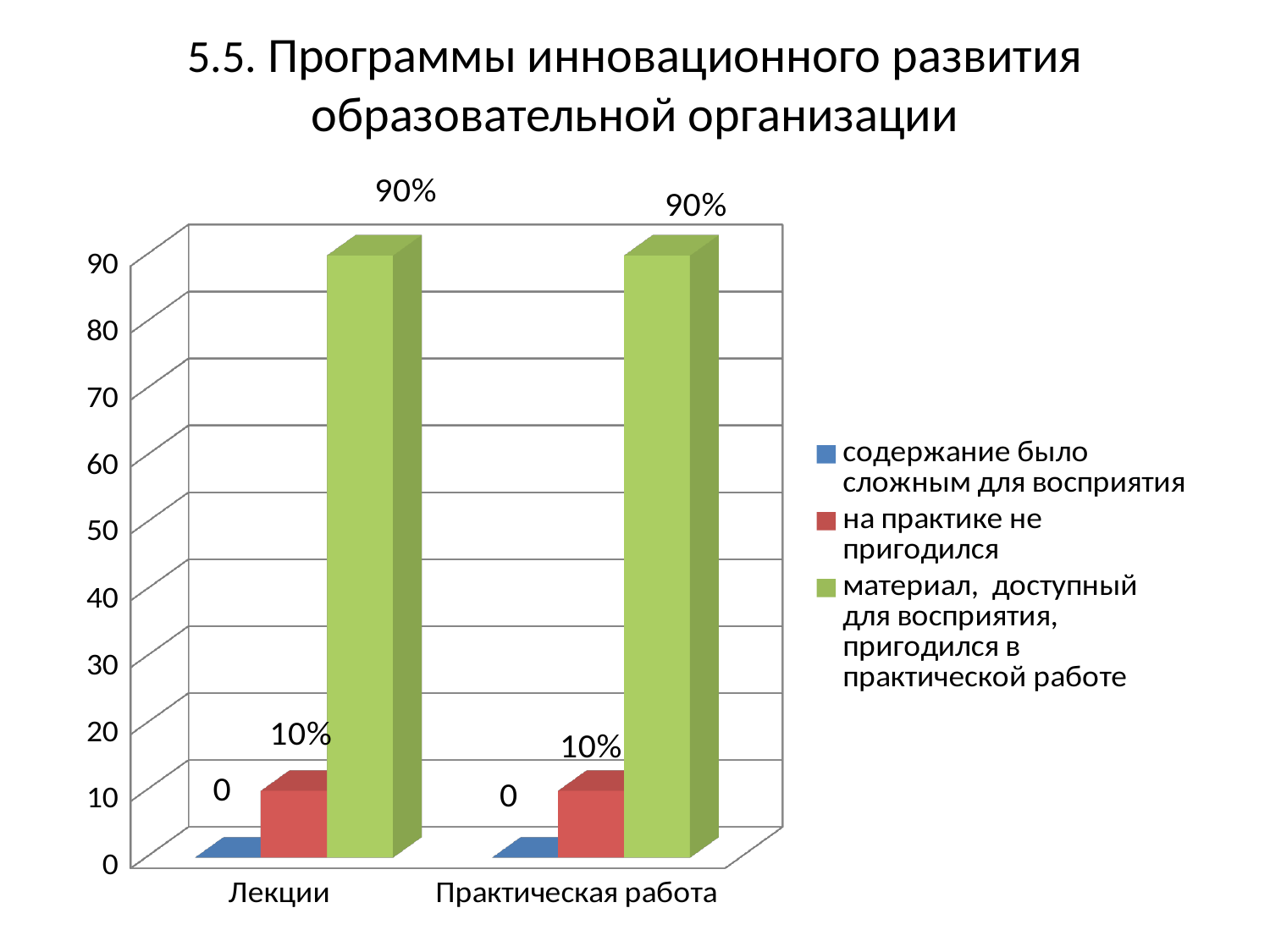

# 5.5. Программы инновационного развития образовательной организации

[unsupported chart]